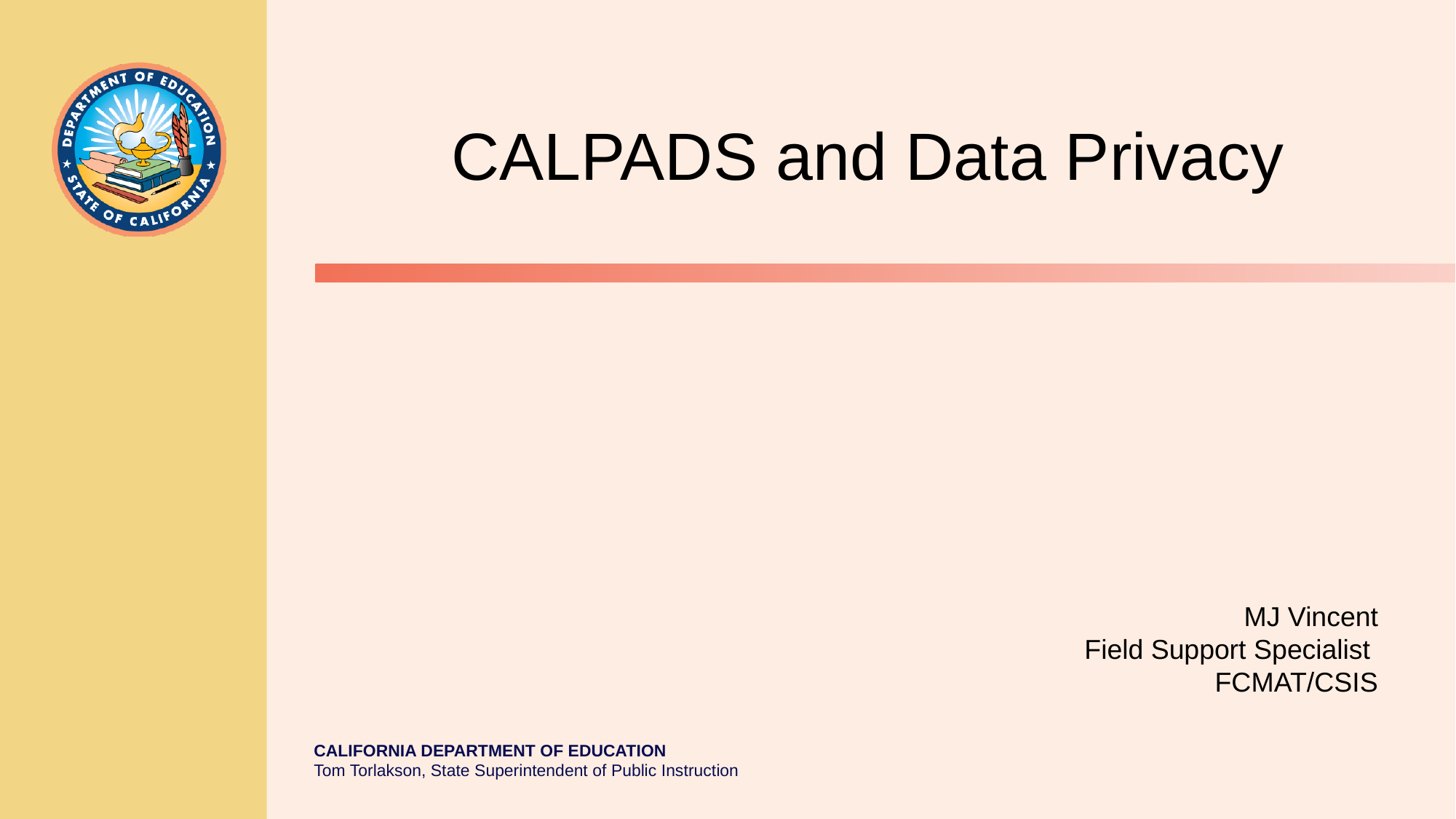

# CALPADS and Data Privacy
MJ Vincent
Field Support Specialist
FCMAT/CSIS